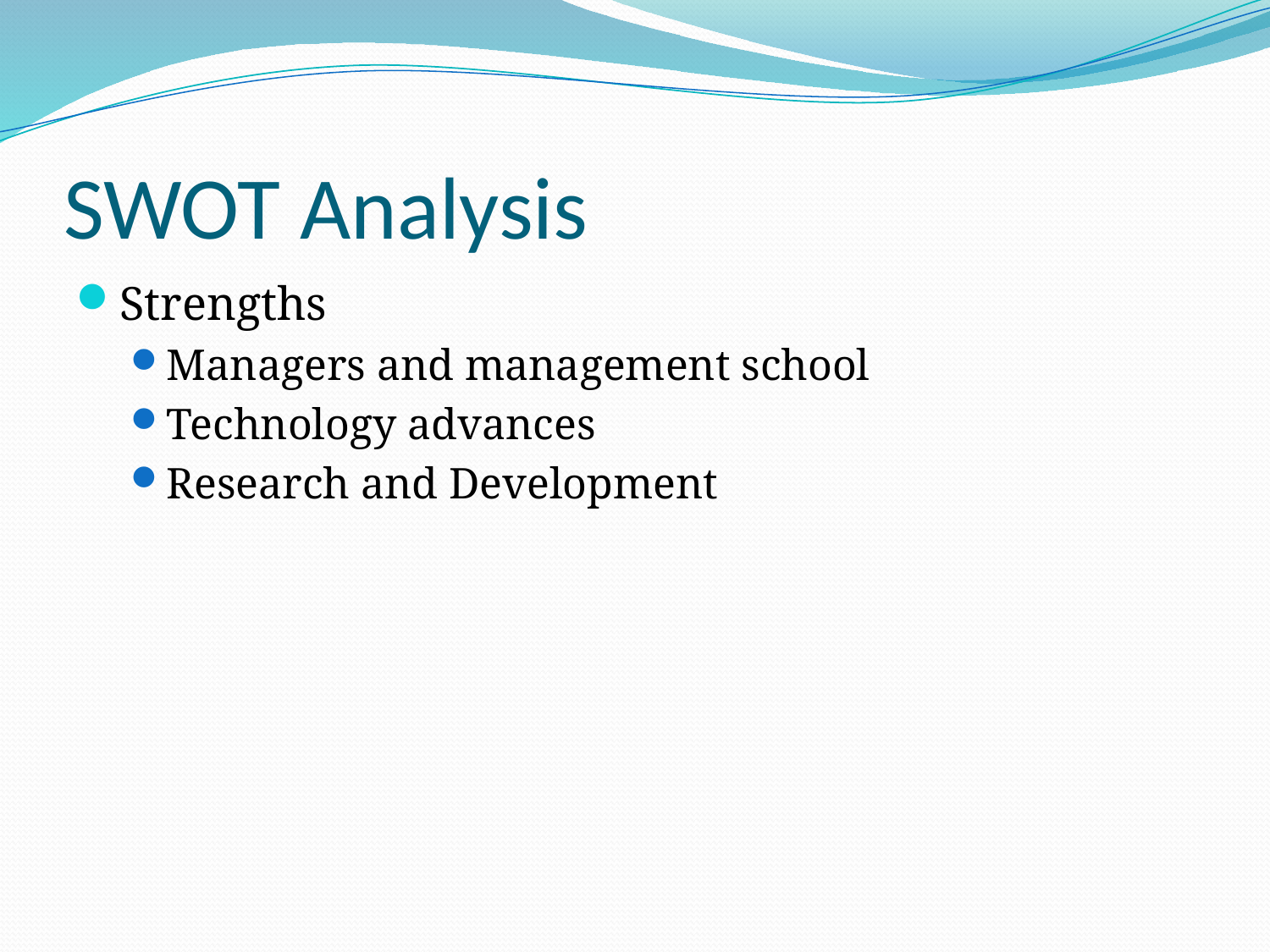

# SWOT Analysis
Strengths
Managers and management school
Technology advances
Research and Development